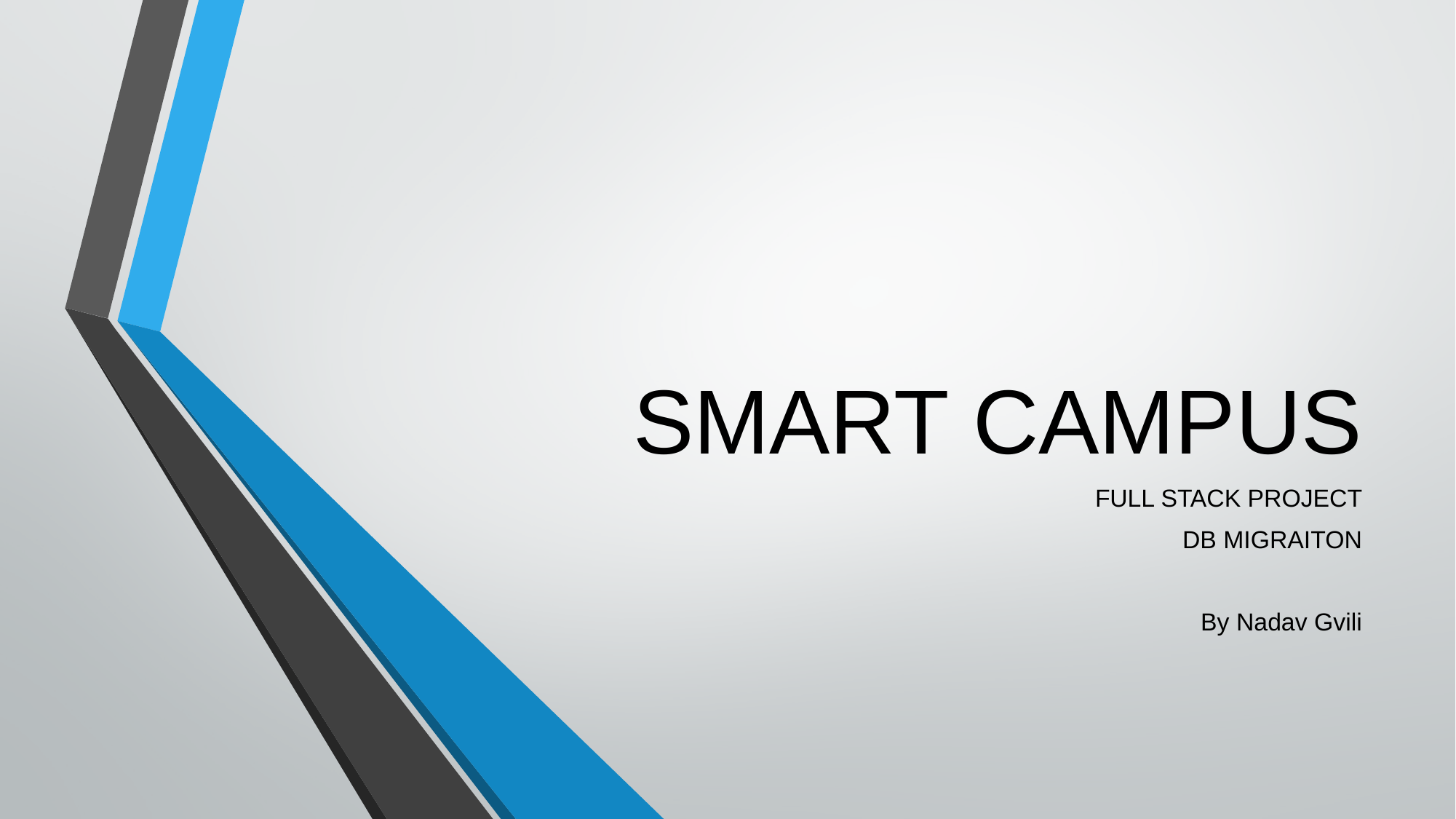

# SMART CAMPUS
FULL STACK PROJECT
DB MIGRAITON

By Nadav Gvili
 [Internal Use] for Check Point employees​